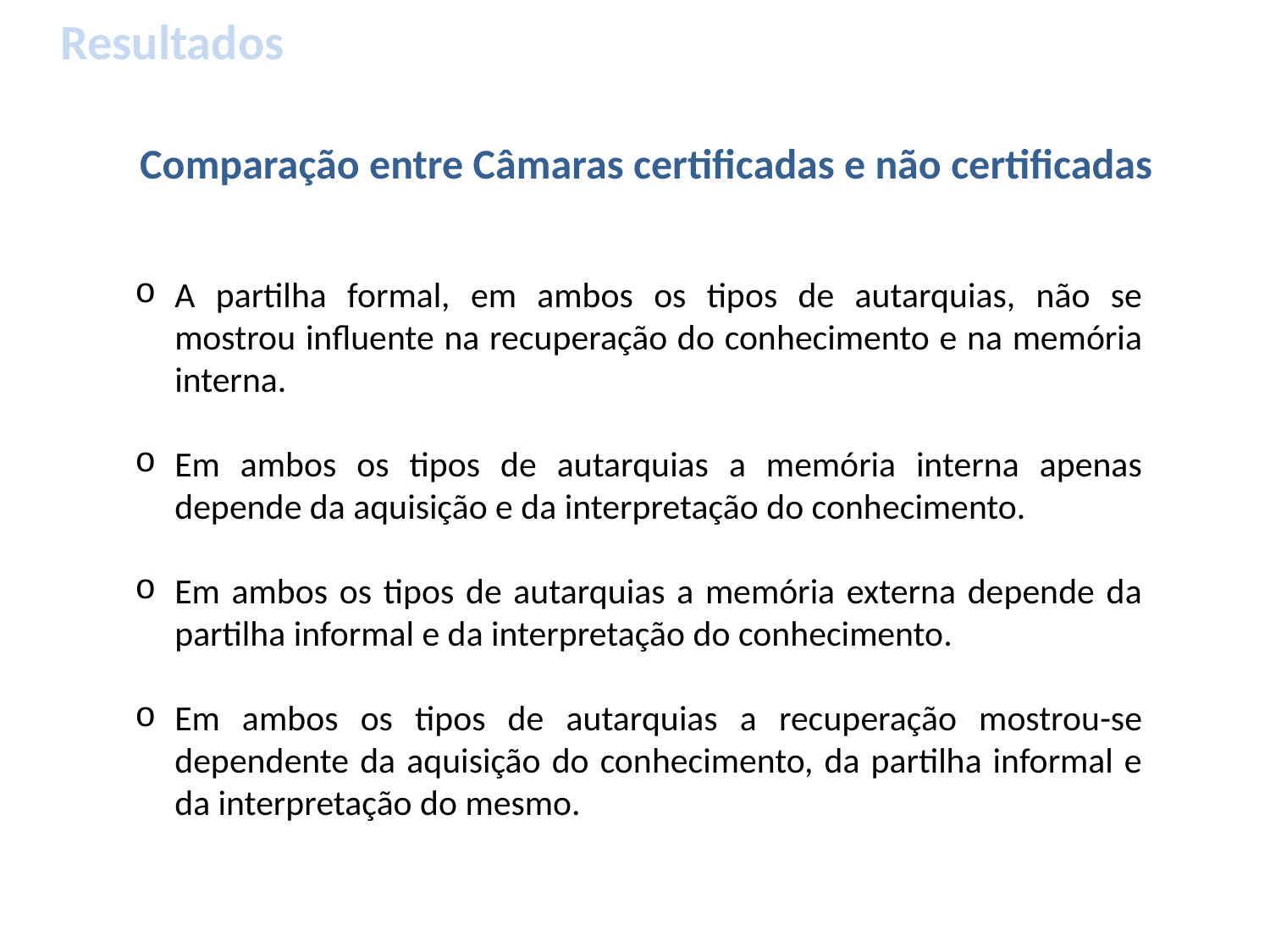

Resultados
# Comparação entre Câmaras certificadas e não certificadas
A partilha formal, em ambos os tipos de autarquias, não se mostrou influente na recuperação do conhecimento e na memória interna.

Em ambos os tipos de autarquias a memória interna apenas depende da aquisição e da interpretação do conhecimento.

Em ambos os tipos de autarquias a memória externa depende da partilha informal e da interpretação do conhecimento.

Em ambos os tipos de autarquias a recuperação mostrou-se dependente da aquisição do conhecimento, da partilha informal e da interpretação do mesmo.